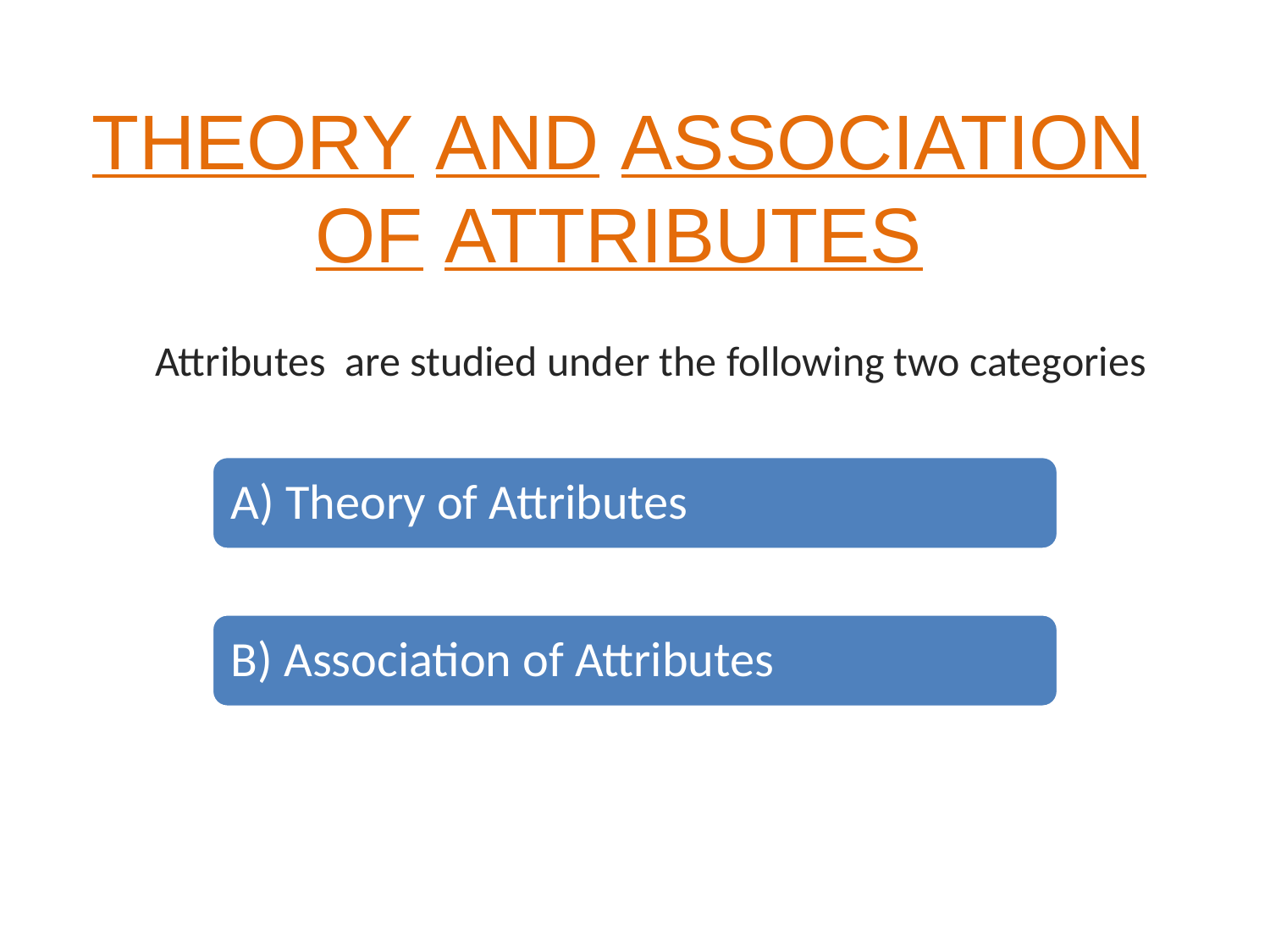

# THEORY AND ASSOCIATION OF ATTRIBUTES
Attributes  are studied under the following two categories

A) Theory of Attributes

B) Association of Attributes